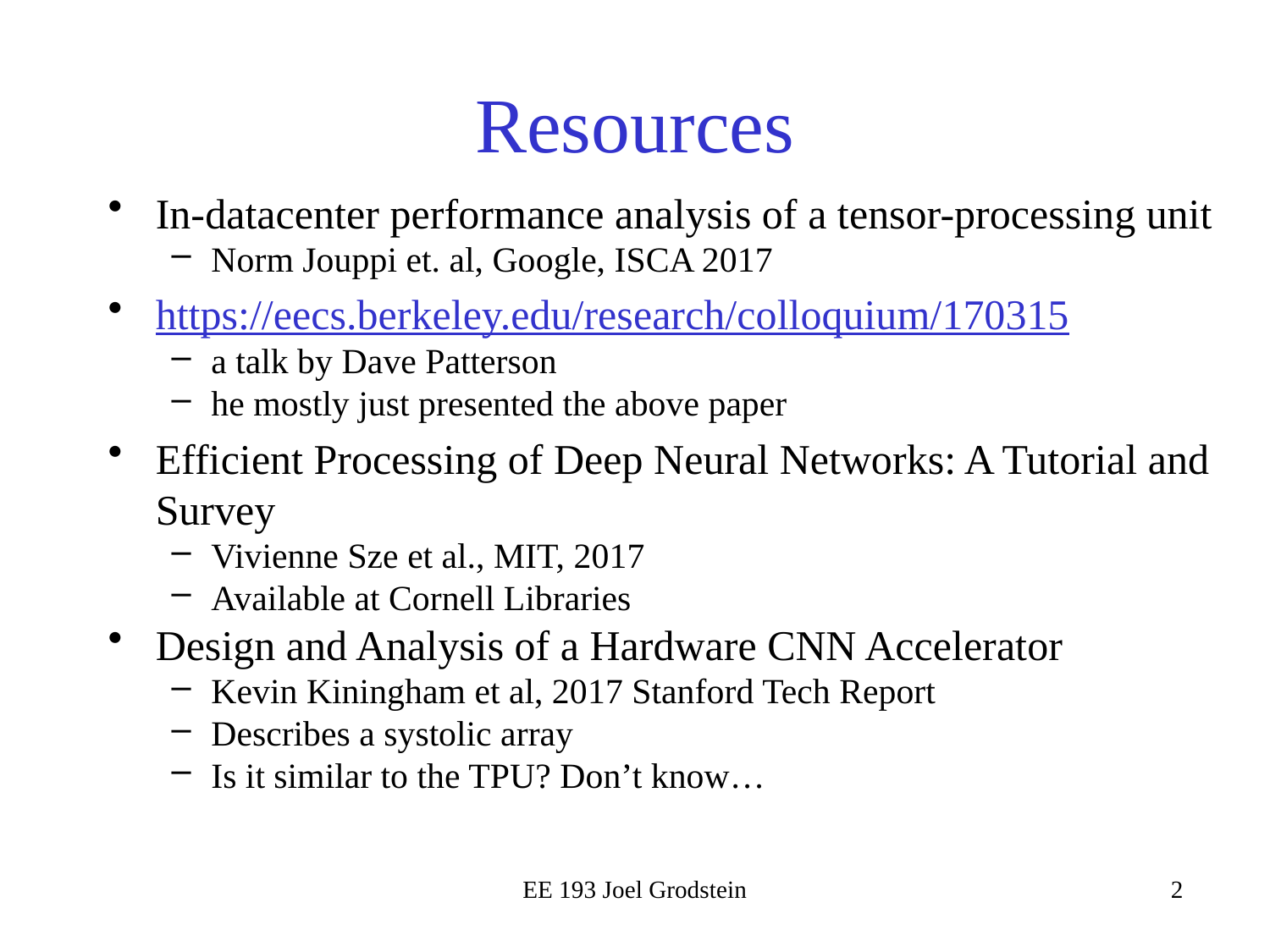

# Resources
In-datacenter performance analysis of a tensor-processing unit
Norm Jouppi et. al, Google, ISCA 2017
https://eecs.berkeley.edu/research/colloquium/170315
a talk by Dave Patterson
he mostly just presented the above paper
Efficient Processing of Deep Neural Networks: A Tutorial and Survey
Vivienne Sze et al., MIT, 2017
Available at Cornell Libraries
Design and Analysis of a Hardware CNN Accelerator
Kevin Kiningham et al, 2017 Stanford Tech Report
Describes a systolic array
Is it similar to the TPU? Don’t know…
EE 193 Joel Grodstein